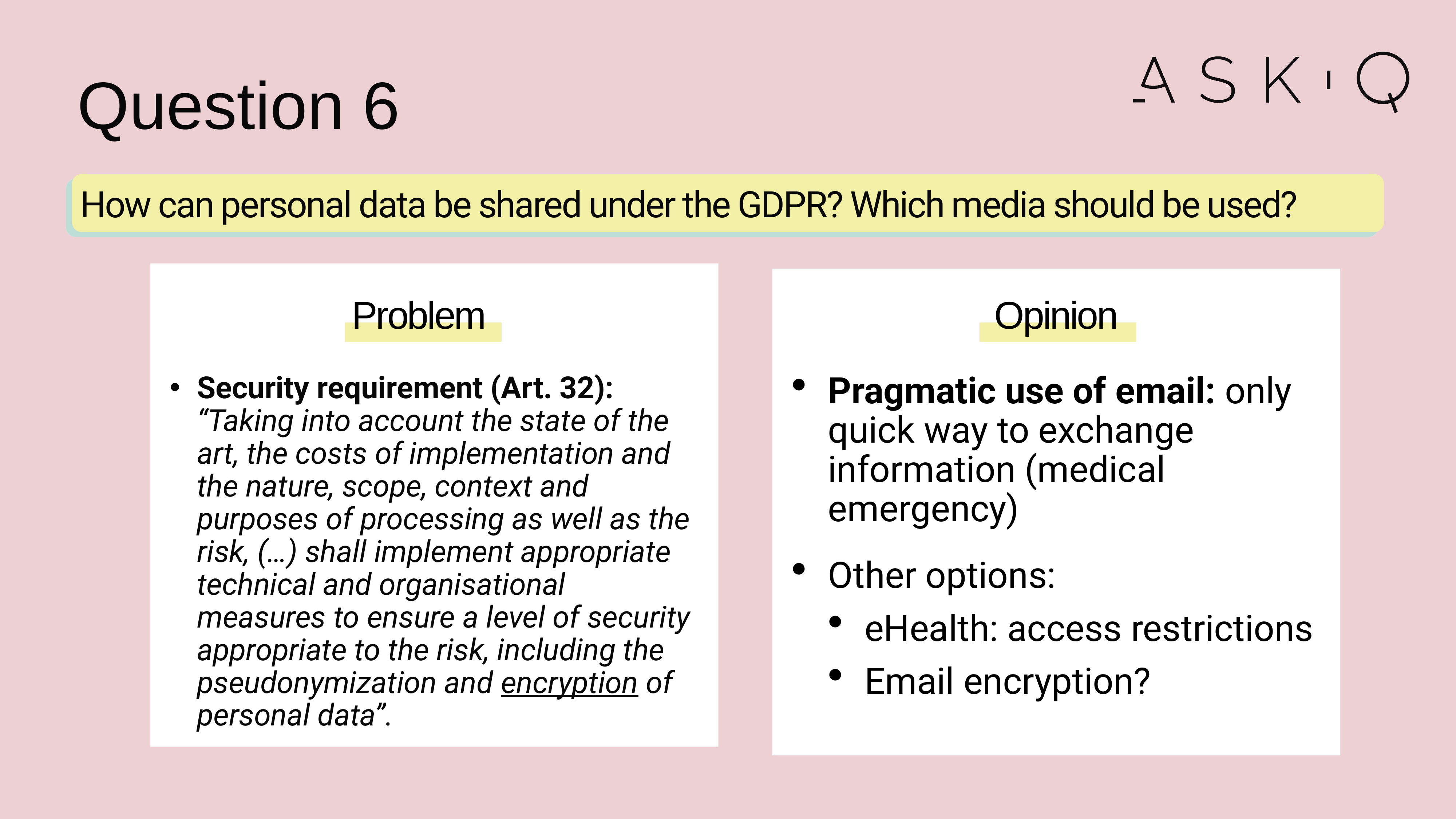

# Question 6
How can personal data be shared under the GDPR? Which media should be used?
Problem
Opinion

Security requirement (Art. 32): “Taking into account the state of the art, the costs of implementation and the nature, scope, context and purposes of processing as well as the risk, (…) shall implement appropriate technical and organisational measures to ensure a level of security appropriate to the risk, including the pseudonymization and encryption of personal data”.
Pragmatic use of email: only quick way to exchange information (medical emergency)
Other options:
eHealth: access restrictions
Email encryption?